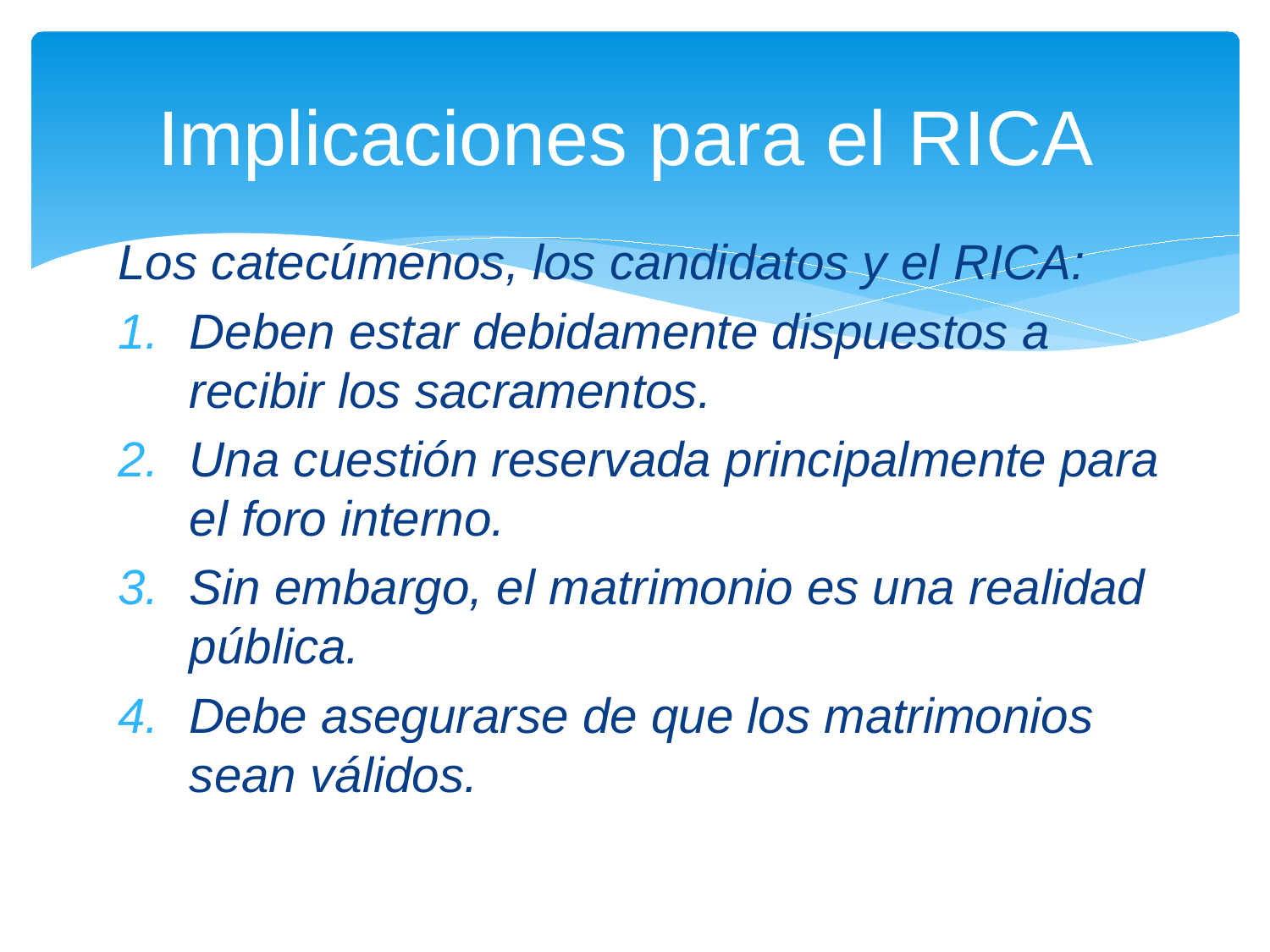

# Implicaciones para el RICA
Los catecúmenos, los candidatos y el RICA:
Deben estar debidamente dispuestos a recibir los sacramentos.
Una cuestión reservada principalmente para el foro interno.
Sin embargo, el matrimonio es una realidad pública.
Debe asegurarse de que los matrimonios sean válidos.